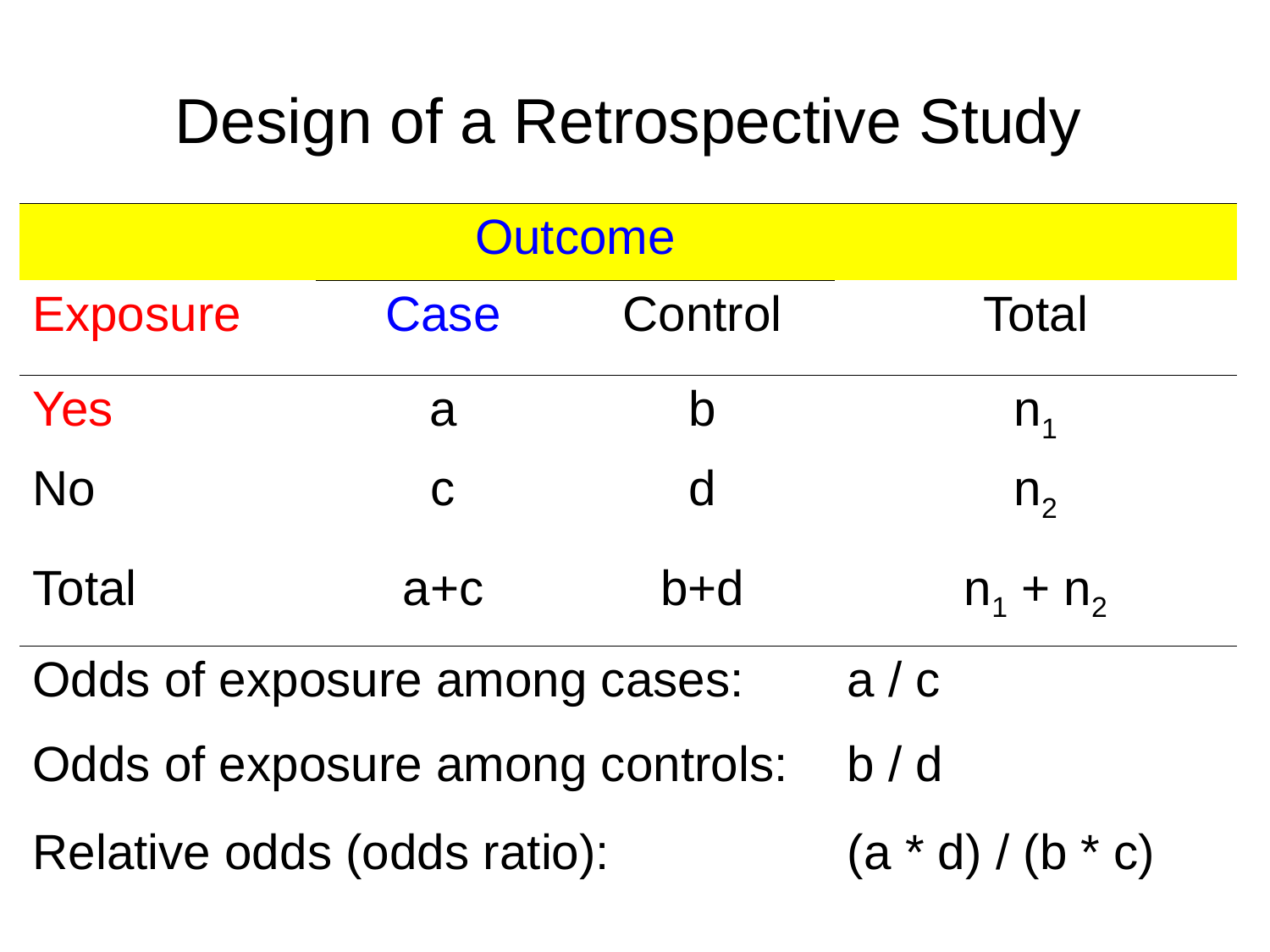

| Design of a Retrospective Study |  |  |  |
| --- | --- | --- | --- |
|  | Outcome |  |  |
| Exposure | Case | Control | Total |
| Yes | a | b | n1 |
| No | c | d | n2 |
| Total | a+c | b+d | n1 + n2 |
| Odds of exposure among cases: |  |  | a / c |
| Odds of exposure among controls: |  |  | b / d |
| Relative odds (odds ratio): |  |  | (a \* d) / (b \* c) |